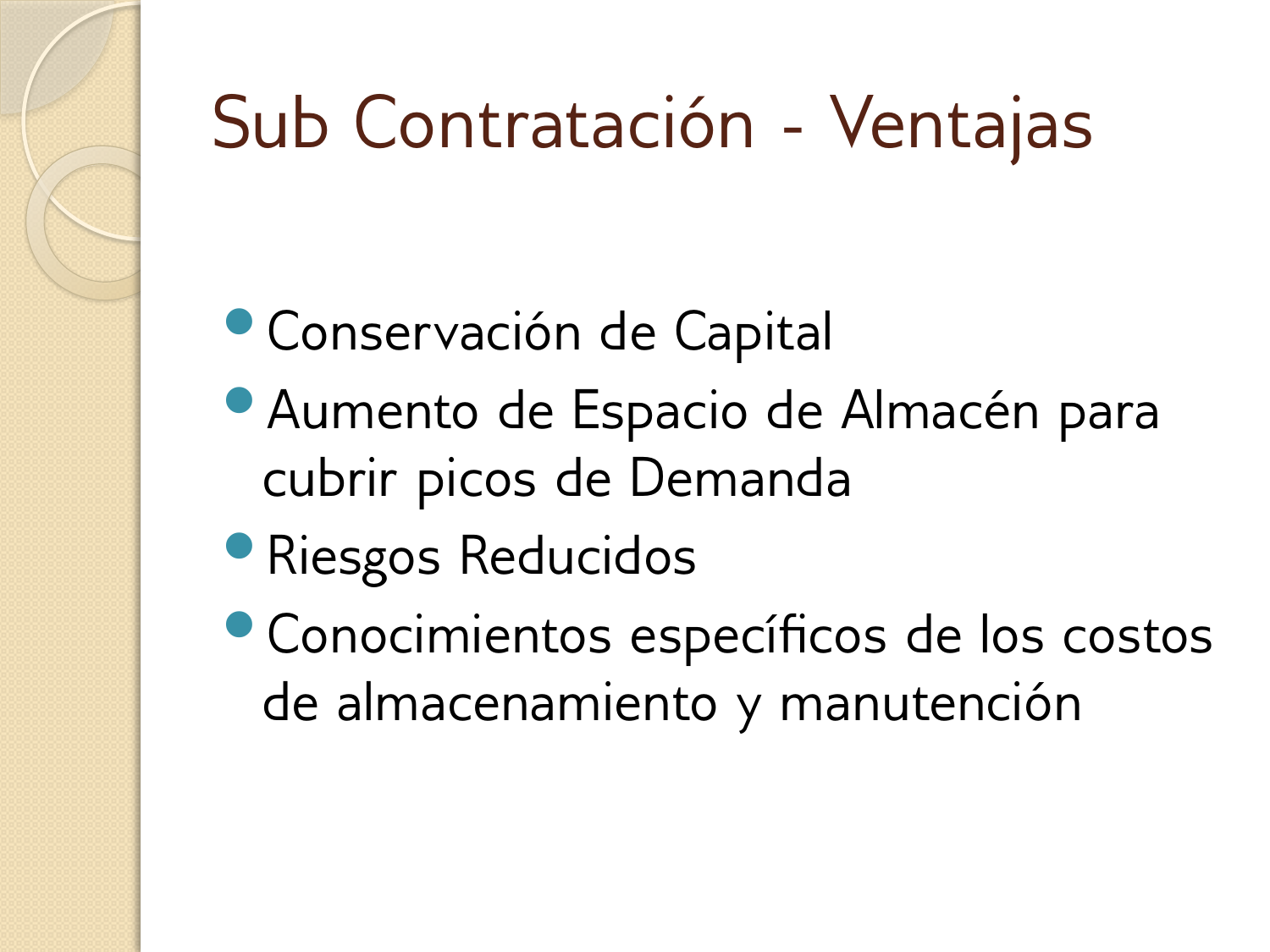

# Sub Contratación - Ventajas
Conservación de Capital
Aumento de Espacio de Almacén para cubrir picos de Demanda
Riesgos Reducidos
Conocimientos específicos de los costos de almacenamiento y manutención